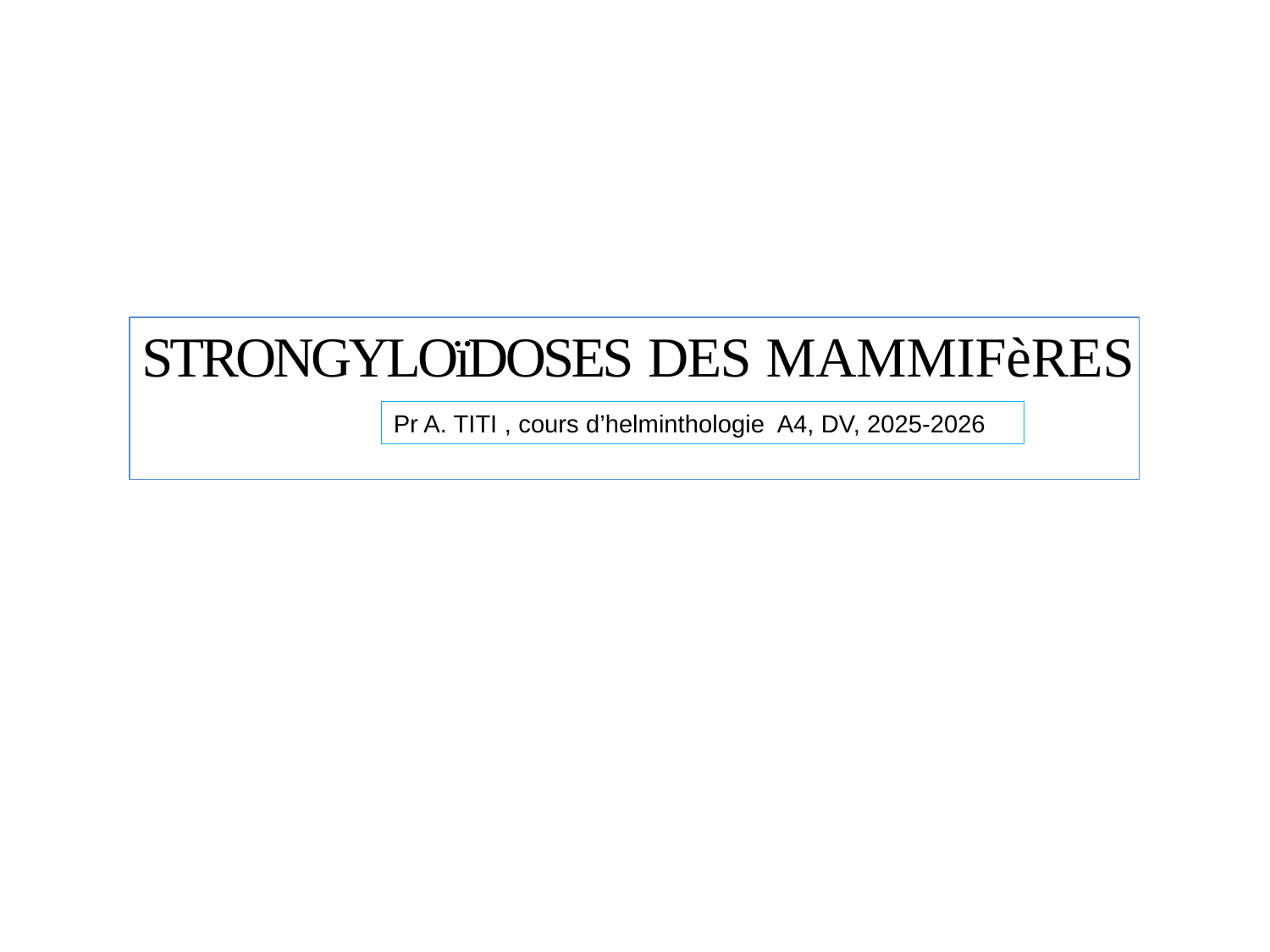

# STRONGYLOïDOSES DES MAMMIFèRES
Pr A. TITI , cours d’helminthologie  A4, DV, 2025-2026